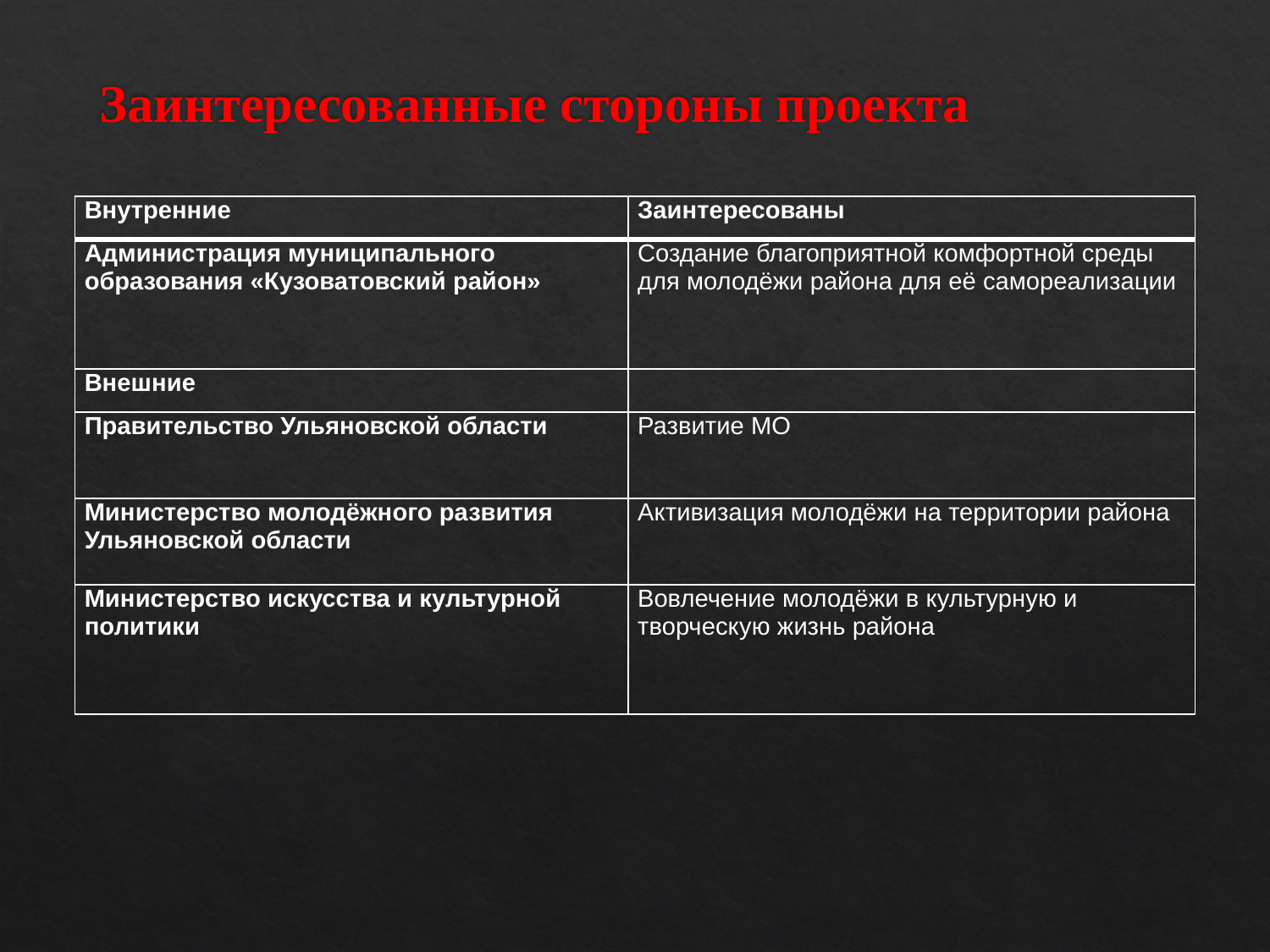

# Заинтересованные стороны проекта
| Внутренние | Заинтересованы |
| --- | --- |
| Администрация муниципального образования «Кузоватовский район» | Создание благоприятной комфортной среды для молодёжи района для её самореализации |
| Внешние |  |
| Правительство Ульяновской области | Развитие МО |
| Министерство молодёжного развития Ульяновской области | Активизация молодёжи на территории района |
| Министерство искусства и культурной политики | Вовлечение молодёжи в культурную и творческую жизнь района |